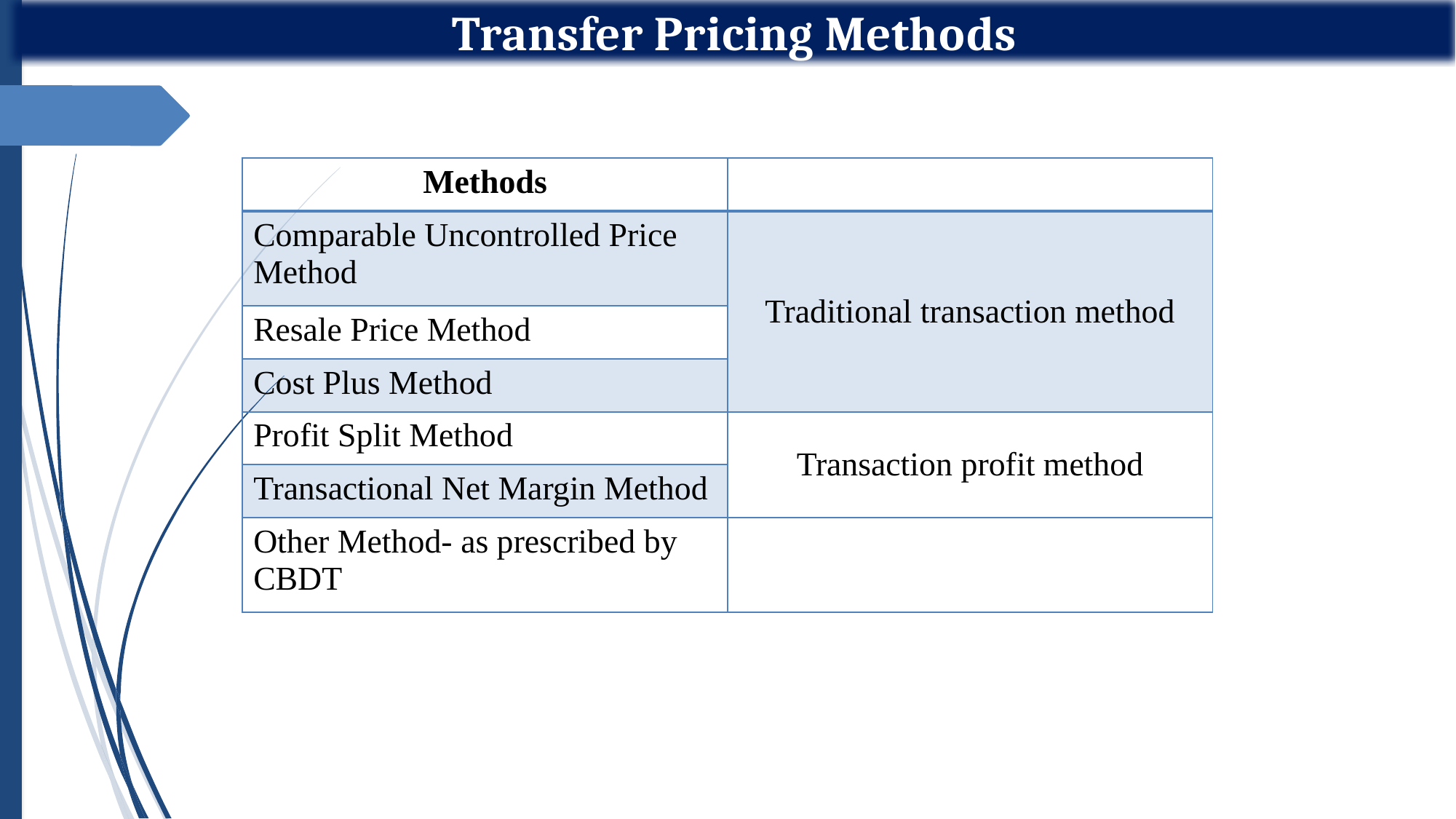

Transfer Pricing Methods
#
| Methods |  |
| --- | --- |
| Comparable Uncontrolled Price Method | Traditional transaction method |
| Resale Price Method |  |
| Cost Plus Method |  |
| Profit Split Method | Transaction profit method |
| Transactional Net Margin Method |  |
| Other Method- as prescribed by CBDT |  |